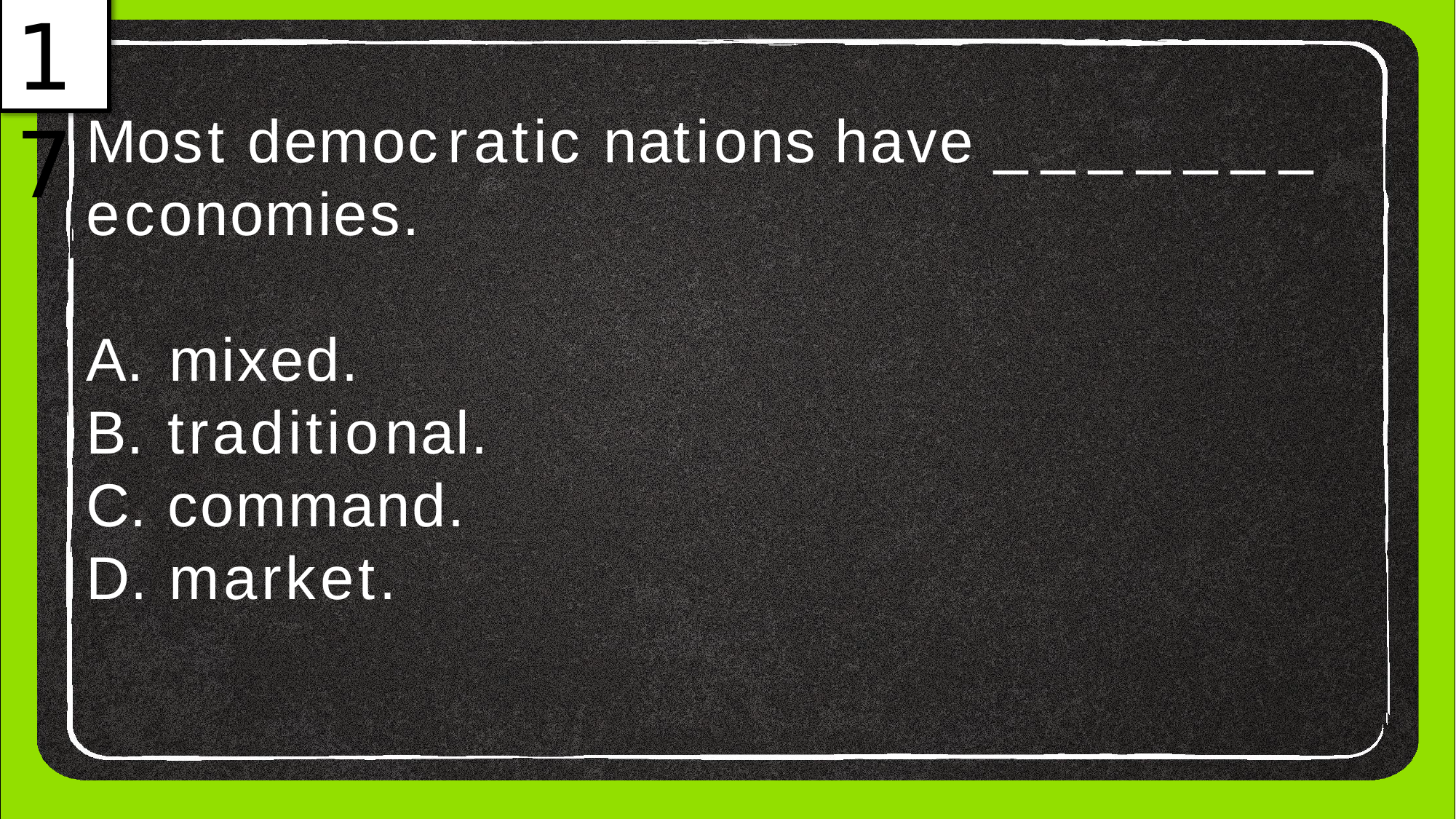

17

# Most democratic nations have _______
economies.
mixed.
traditional.
command.
market.